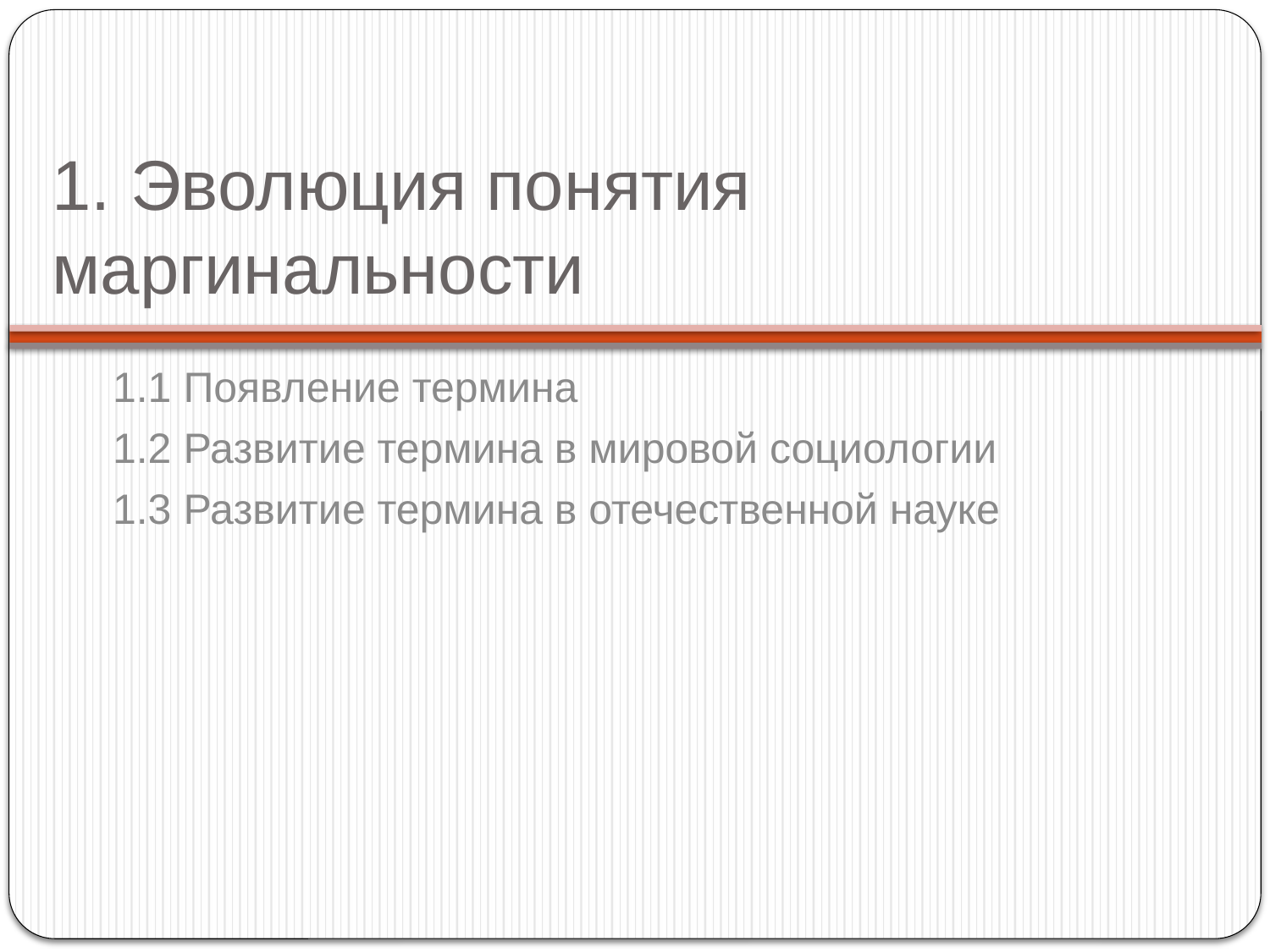

# 1. Эволюция понятия маргинальности
1.1 Появление термина
1.2 Развитие термина в мировой социологии
1.3 Развитие термина в отечественной науке